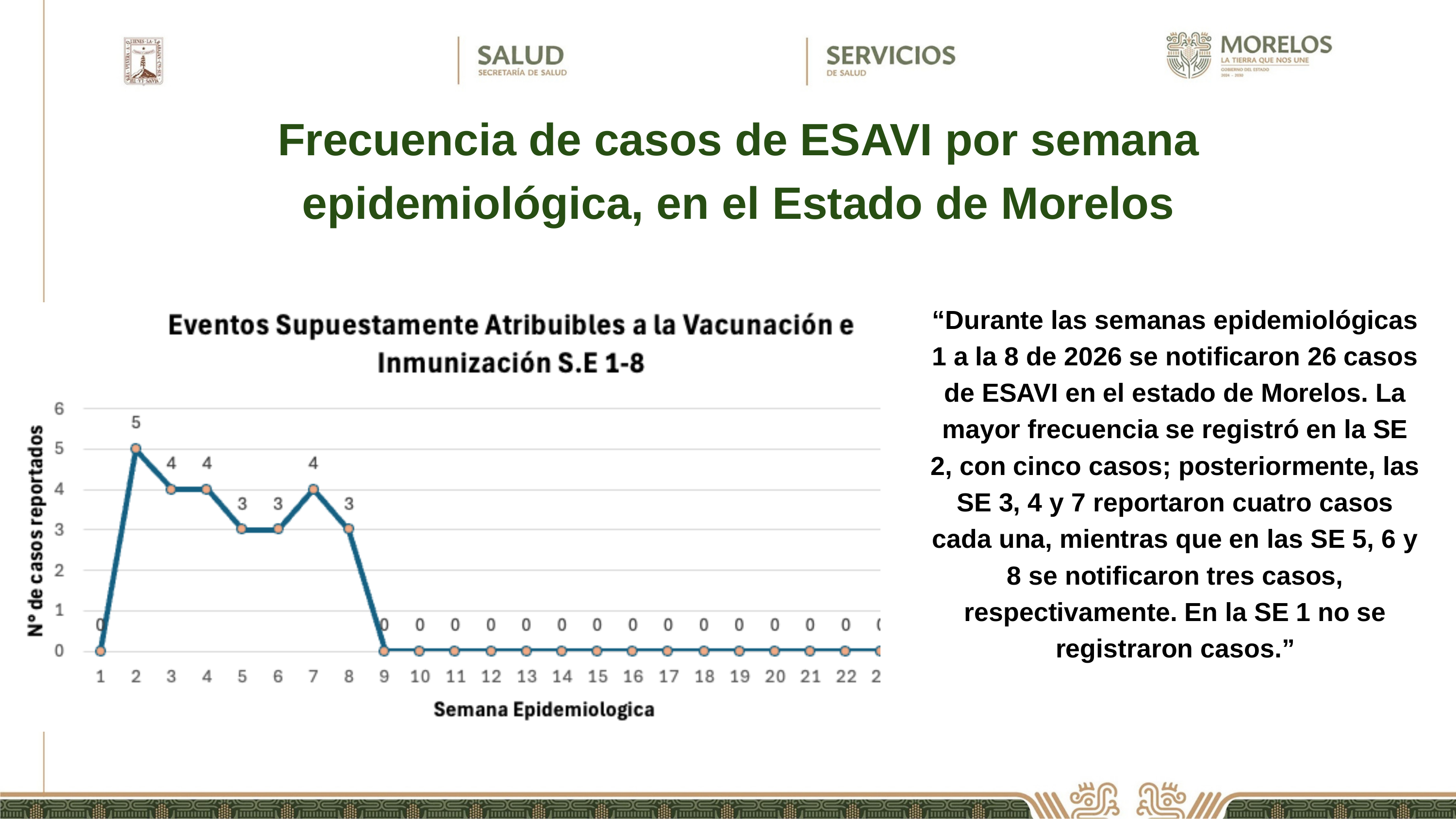

Frecuencia de casos de ESAVI por semana epidemiológica, en el Estado de Morelos
“Durante las semanas epidemiológicas 1 a la 8 de 2026 se notificaron 26 casos de ESAVI en el estado de Morelos. La mayor frecuencia se registró en la SE 2, con cinco casos; posteriormente, las SE 3, 4 y 7 reportaron cuatro casos cada una, mientras que en las SE 5, 6 y 8 se notificaron tres casos, respectivamente. En la SE 1 no se registraron casos.”